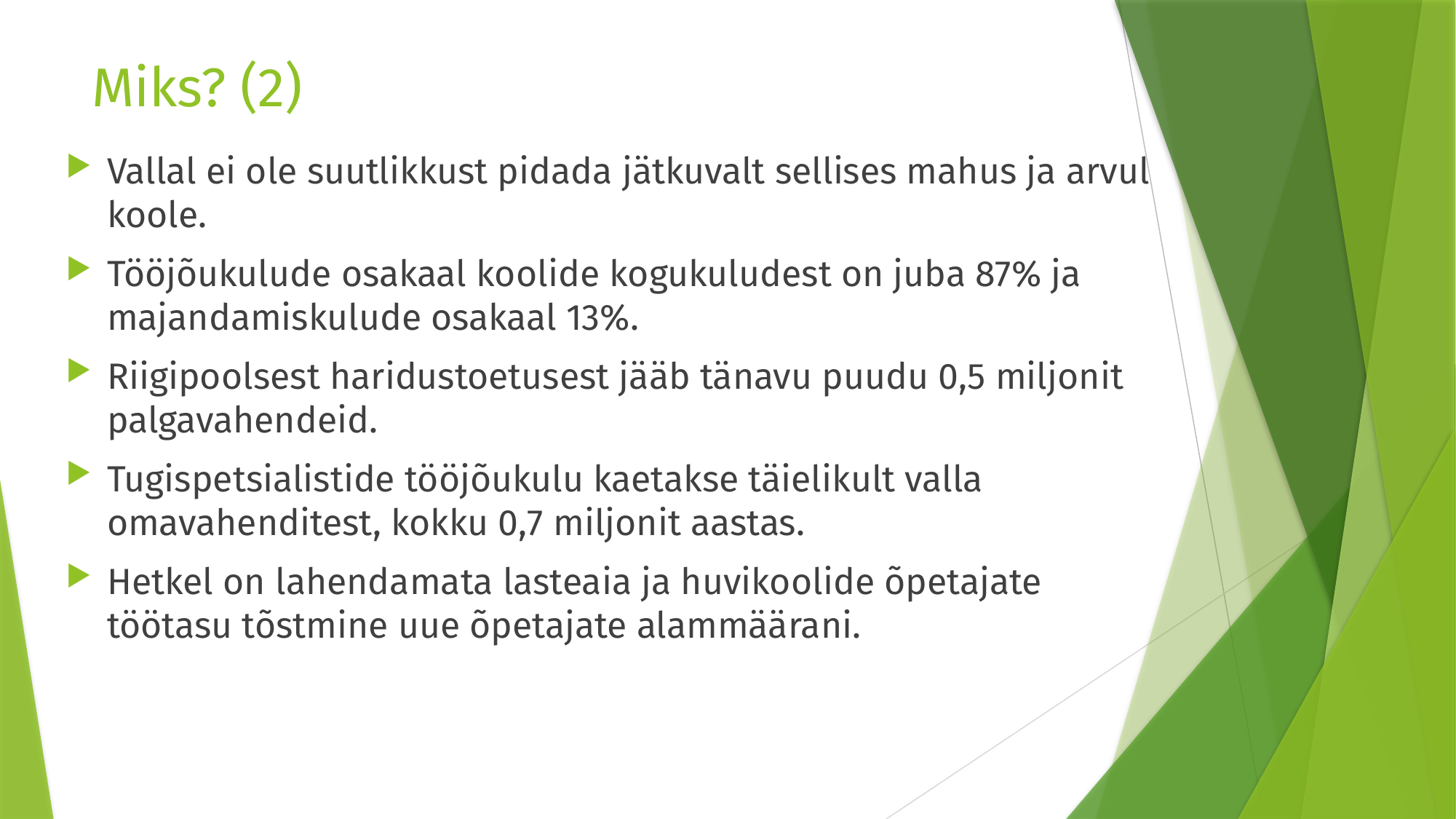

# Miks? (2)
Vallal ei ole suutlikkust pidada jätkuvalt sellises mahus ja arvul koole.
Tööjõukulude osakaal koolide kogukuludest on juba 87% ja majandamiskulude osakaal 13%.
Riigipoolsest haridustoetusest jääb tänavu puudu 0,5 miljonit palgavahendeid.
Tugispetsialistide tööjõukulu kaetakse täielikult valla omavahenditest, kokku 0,7 miljonit aastas.
Hetkel on lahendamata lasteaia ja huvikoolide õpetajate töötasu tõstmine uue õpetajate alammäärani.